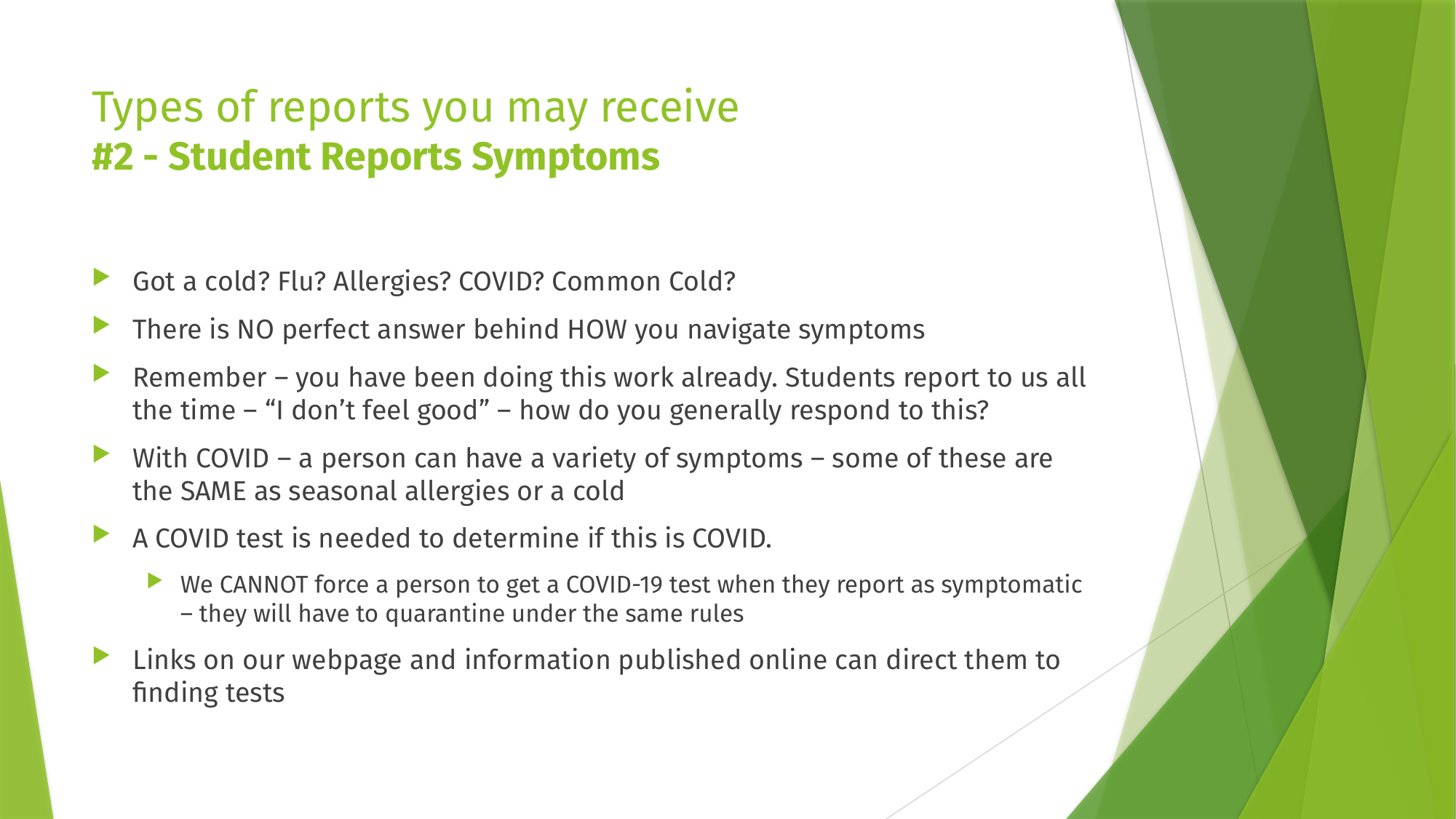

# Types of reports you may receive #2 - Student Reports Symptoms
Got a cold? Flu? Allergies? COVID? Common Cold?
There is NO perfect answer behind HOW you navigate symptoms
Remember – you have been doing this work already. Students report to us all the time – “I don’t feel good” – how do you generally respond to this?
With COVID – a person can have a variety of symptoms – some of these are the SAME as seasonal allergies or a cold
A COVID test is needed to determine if this is COVID.
We CANNOT force a person to get a COVID-19 test when they report as symptomatic – they will have to quarantine under the same rules
Links on our webpage and information published online can direct them to finding tests